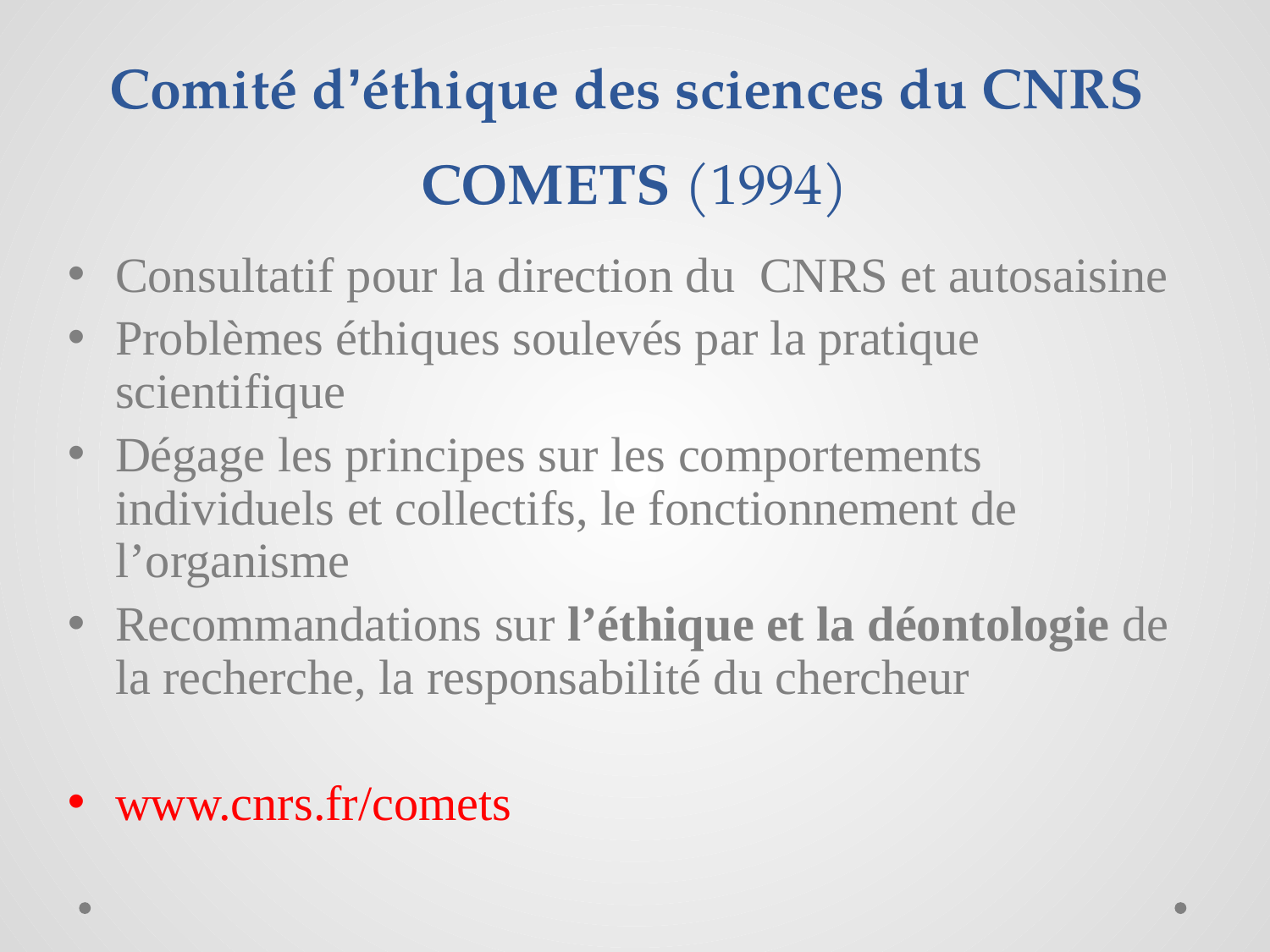

# Comité d’éthique des sciences du CNRS  COMETS (1994)
Consultatif pour la direction du  CNRS et autosaisine
Problèmes éthiques soulevés par la pratique scientifique
Dégage les principes sur les comportements individuels et collectifs, le fonctionnement de l’organisme
Recommandations sur l’éthique et la déontologie de la recherche, la responsabilité du chercheur

www.cnrs.fr/comets